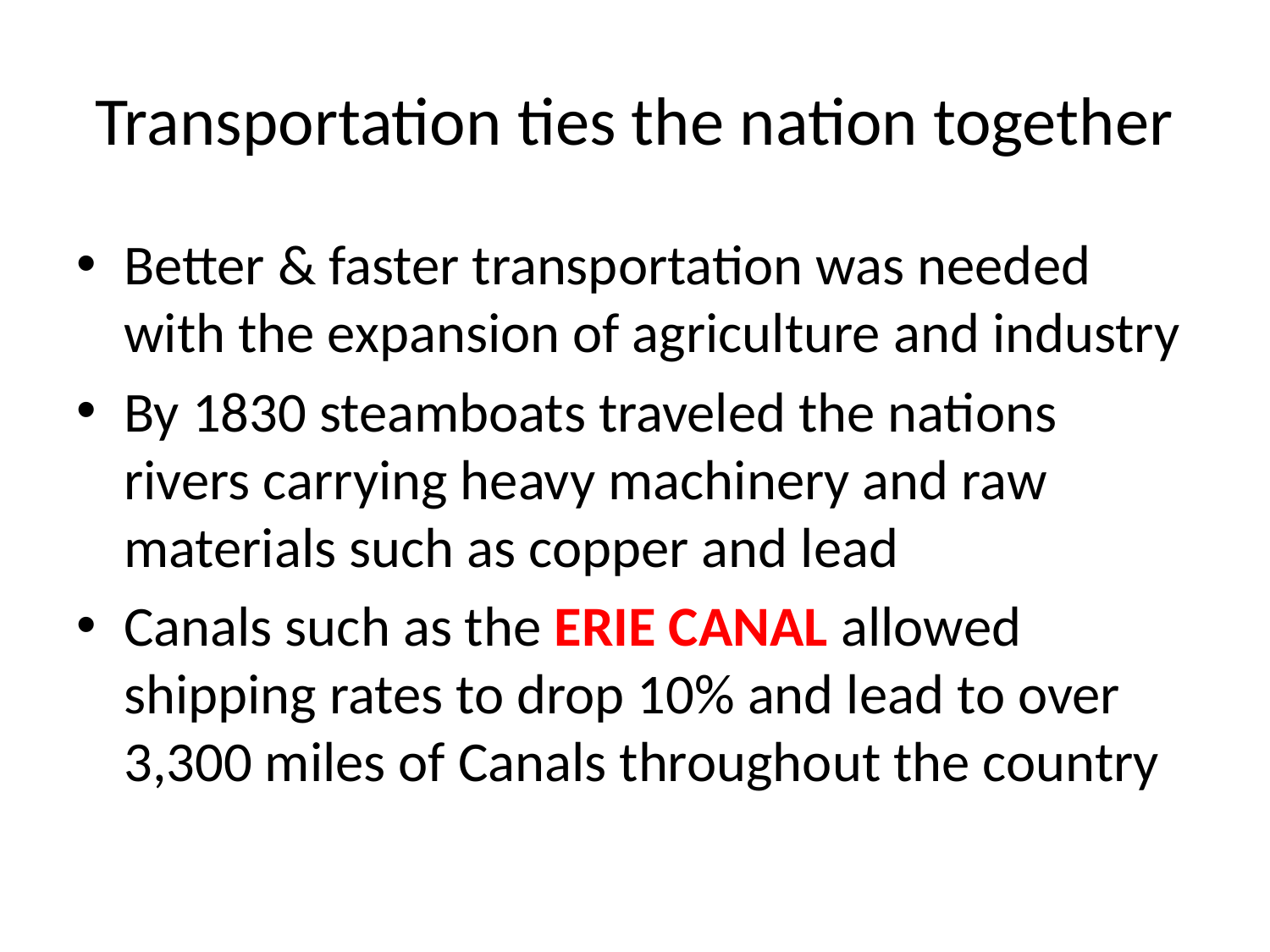

# Transportation ties the nation together
Better & faster transportation was needed with the expansion of agriculture and industry
By 1830 steamboats traveled the nations rivers carrying heavy machinery and raw materials such as copper and lead
Canals such as the ERIE CANAL allowed shipping rates to drop 10% and lead to over 3,300 miles of Canals throughout the country